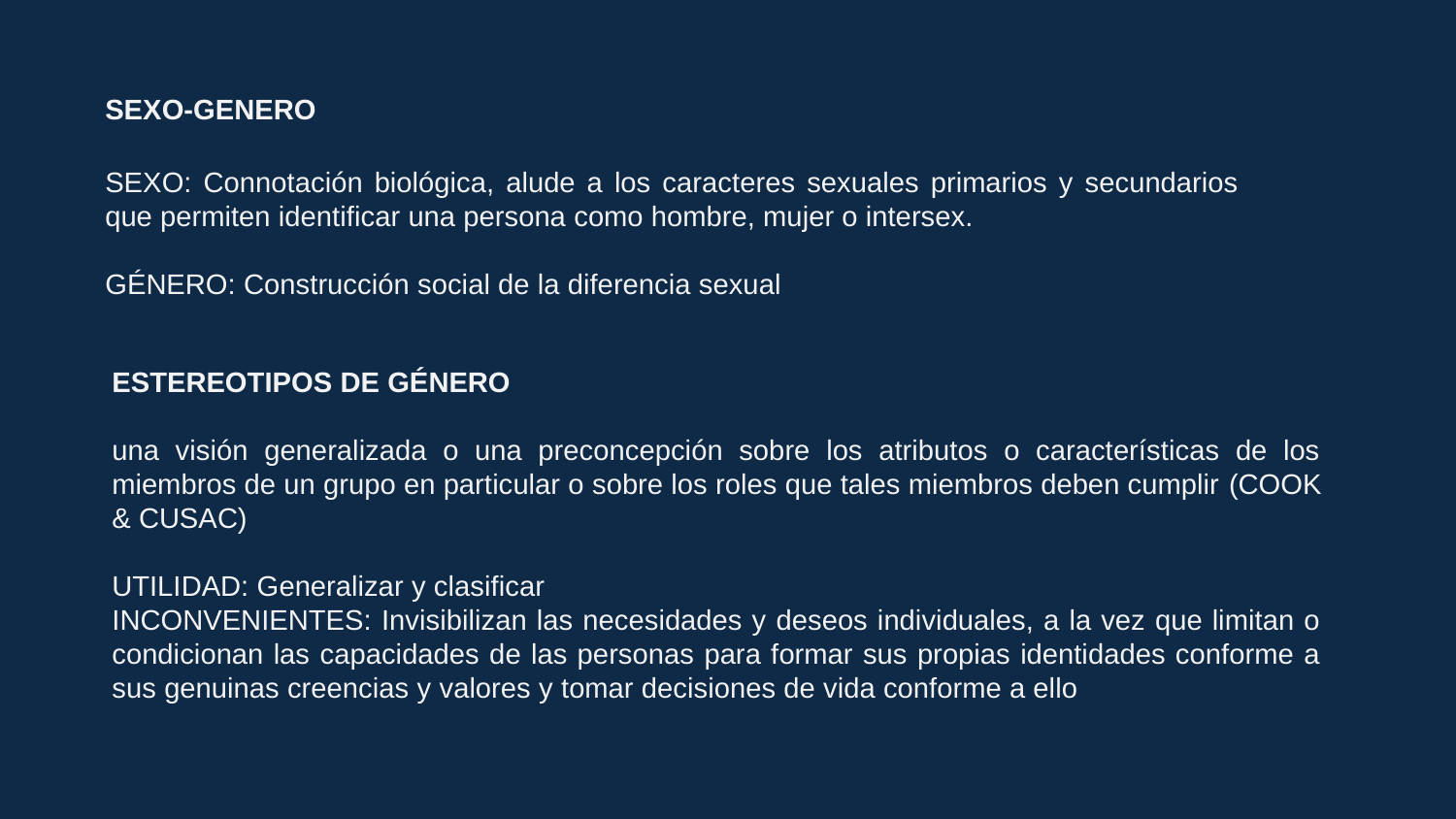

SEXO-GENERO
SEXO: Connotación biológica, alude a los caracteres sexuales primarios y secundarios que permiten identificar una persona como hombre, mujer o intersex.

GÉNERO: Construcción social de la diferencia sexual
ESTEREOTIPOS DE GÉNERO

una visión generalizada o una preconcepción sobre los atributos o características de los miembros de un grupo en particular o sobre los roles que tales miembros deben cumplir (COOK & CUSAC)

UTILIDAD: Generalizar y clasificar
INCONVENIENTES: Invisibilizan las necesidades y deseos individuales, a la vez que limitan o condicionan las capacidades de las personas para formar sus propias identidades conforme a sus genuinas creencias y valores y tomar decisiones de vida conforme a ello